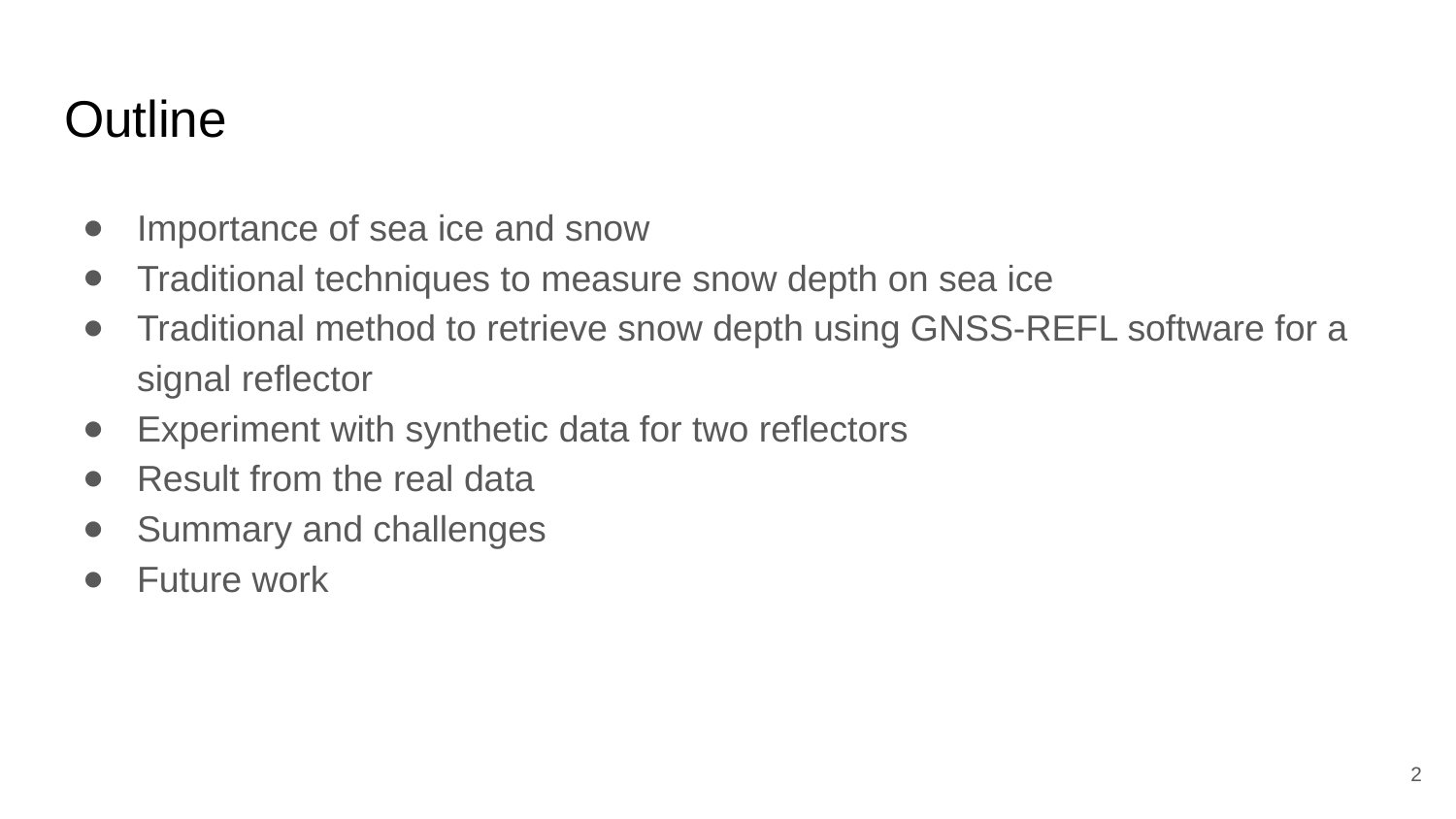

# Outline
Importance of sea ice and snow
Traditional techniques to measure snow depth on sea ice
Traditional method to retrieve snow depth using GNSS-REFL software for a signal reflector
Experiment with synthetic data for two reflectors
Result from the real data
Summary and challenges
Future work
2